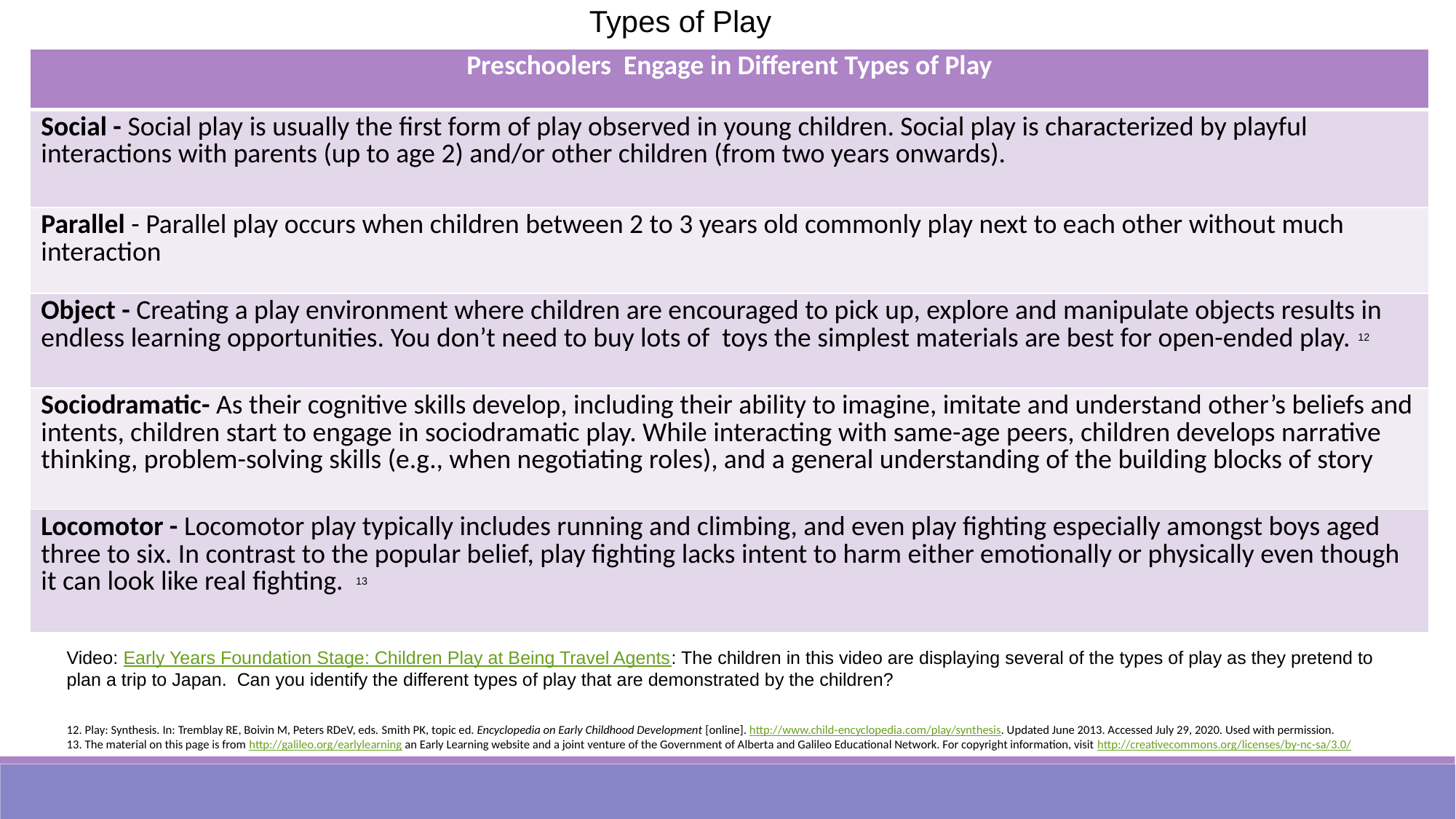

Types of Play
| Preschoolers Engage in Different Types of Play |
| --- |
| Social - Social play is usually the first form of play observed in young children. Social play is characterized by playful interactions with parents (up to age 2) and/or other children (from two years onwards). |
| Parallel - Parallel play occurs when children between 2 to 3 years old commonly play next to each other without much interaction |
| Object - Creating a play environment where children are encouraged to pick up, explore and manipulate objects results in endless learning opportunities. You don’t need to buy lots of toys the simplest materials are best for open-ended play. 12 |
| Sociodramatic- As their cognitive skills develop, including their ability to imagine, imitate and understand other’s beliefs and intents, children start to engage in sociodramatic play. While interacting with same-age peers, children develops narrative thinking, problem-solving skills (e.g., when negotiating roles), and a general understanding of the building blocks of story |
| Locomotor - Locomotor play typically includes running and climbing, and even play fighting especially amongst boys aged three to six. In contrast to the popular belief, play fighting lacks intent to harm either emotionally or physically even though it can look like real fighting. 13 |
Video: Early Years Foundation Stage: Children Play at Being Travel Agents: The children in this video are displaying several of the types of play as they pretend to plan a trip to Japan.  Can you identify the different types of play that are demonstrated by the children?

12. Play: Synthesis. In: Tremblay RE, Boivin M, Peters RDeV, eds. Smith PK, topic ed. Encyclopedia on Early Childhood Development [online]. http://www.child-encyclopedia.com/play/synthesis. Updated June 2013. Accessed July 29, 2020. Used with permission.
13. The material on this page is from http://galileo.org/earlylearning an Early Learning website and a joint venture of the Government of Alberta and Galileo Educational Network. For copyright information, visit http://creativecommons.org/licenses/by-nc-sa/3.0/